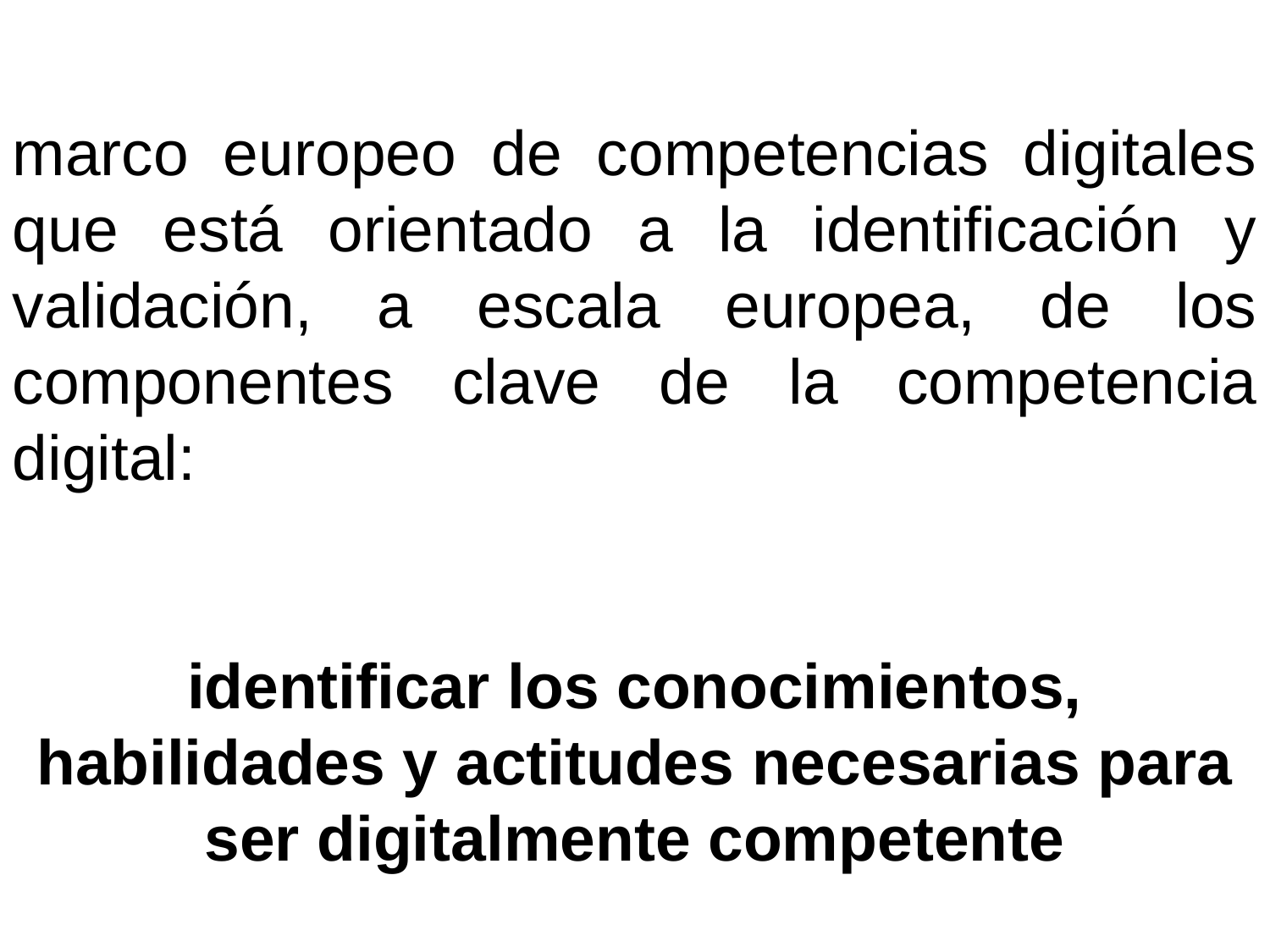

marco europeo de competencias digitales que está orientado a la identificación y validación, a escala europea, de los componentes clave de la competencia digital:

identificar los conocimientos, habilidades y actitudes necesarias para ser digitalmente competente